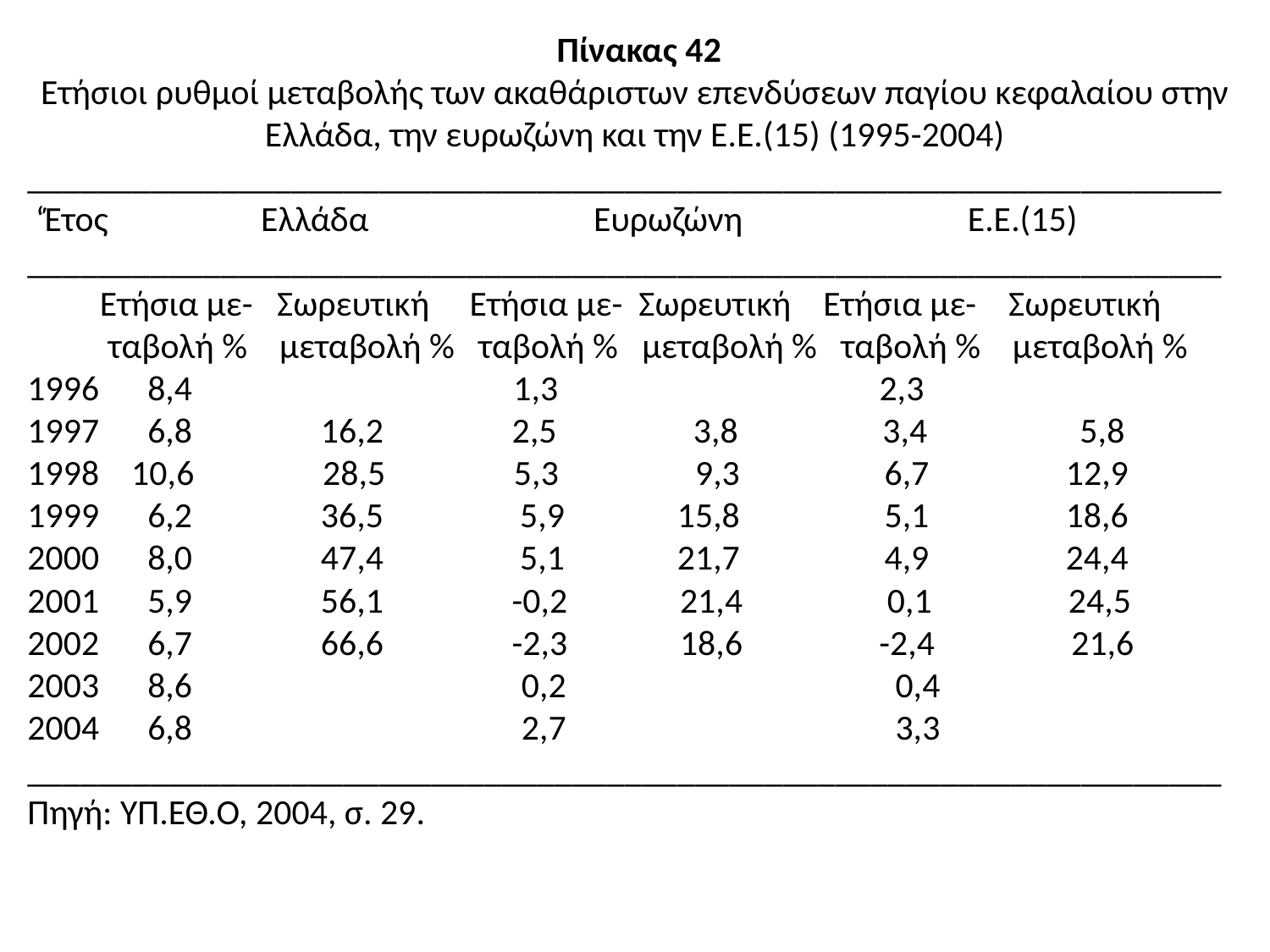

Πίνακας 42
Ετήσιοι ρυθμοί μεταβολής των ακαθάριστων επενδύσεων παγίου κεφαλαίου στην Ελλάδα, την ευρωζώνη και την Ε.Ε.(15) (1995-2004)
____________________________________________________________________
 ‘Έτος                   Ελλάδα                            Ευρωζώνη                            Ε.Ε.(15)             ____________________________________________________________________
         Ετήσια με-   Σωρευτική     Ετήσια με-  Σωρευτική    Ετήσια με-    Σωρευτική
          ταβολή %    μεταβολή %   ταβολή %   μεταβολή %   ταβολή %    μεταβολή %
1996      8,4                                        1,3                                        2,3
1997      6,8                16,2                2,5                 3,8                  3,4                   5,8
1998    10,6                28,5                5,3                 9,3                  6,7                 12,9
1999      6,2                36,5                 5,9              15,8                  5,1                 18,6
2000      8,0                47,4                 5,1              21,7                  4,9                 24,4
2001      5,9                56,1                -0,2              21,4                  0,1                 24,5
2002      6,7                66,6                -2,3              18,6                 -2,4                 21,6
2003      8,6                                         0,2                                         0,4
2004      6,8                                         2,7                                         3,3
____________________________________________________________________
Πηγή: ΥΠ.ΕΘ.Ο, 2004, σ. 29.